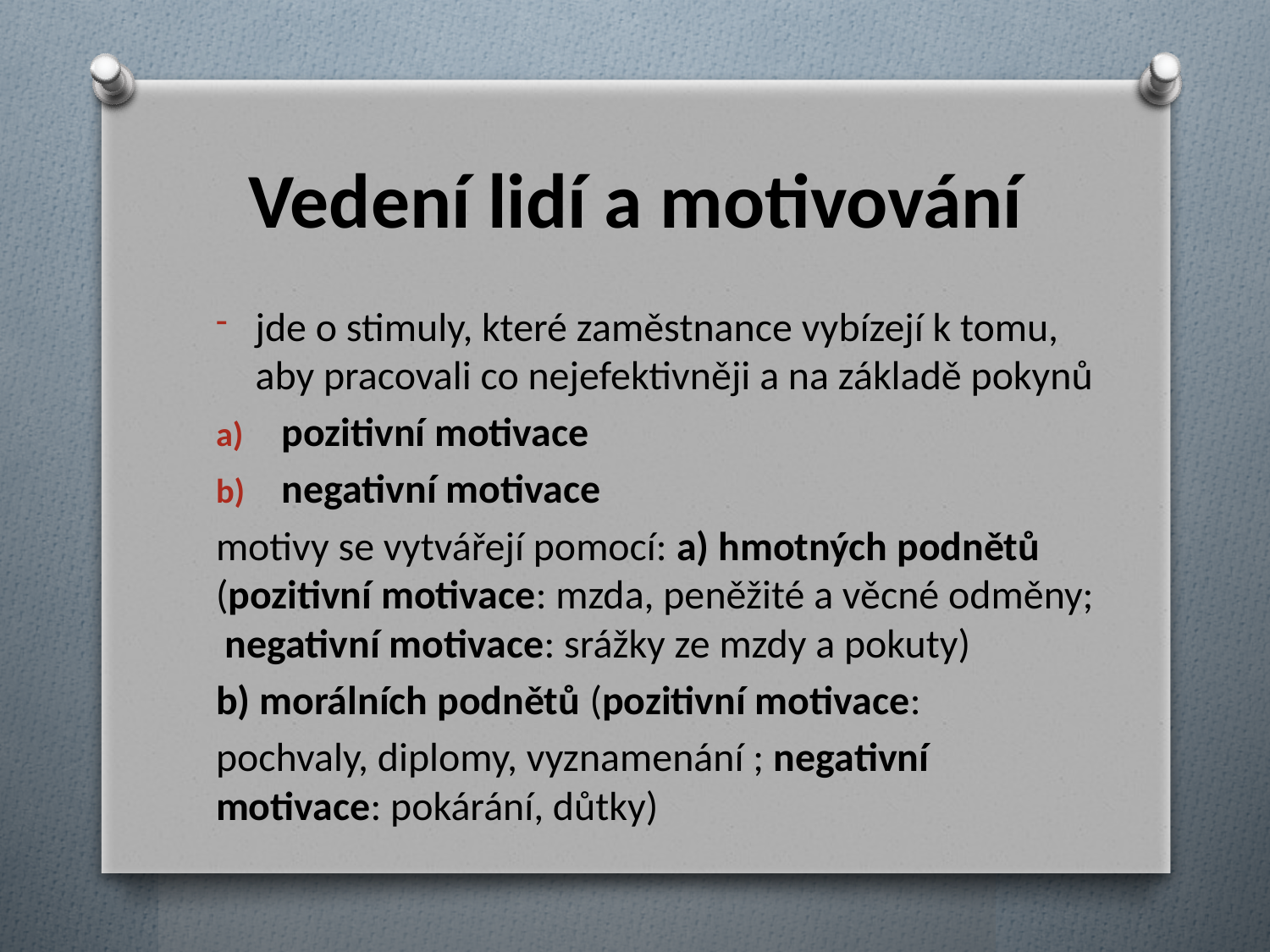

# Vedení lidí a motivování
jde o stimuly, které zaměstnance vybízejí k tomu, aby pracovali co nejefektivněji a na základě pokynů
pozitivní motivace
negativní motivace
motivy se vytvářejí pomocí: a) hmotných podnětů (pozitivní motivace: mzda, peněžité a věcné odměny;  negativní motivace: srážky ze mzdy a pokuty)
b) morálních podnětů (pozitivní motivace:
pochvaly, diplomy, vyznamenání ; negativní motivace: pokárání, důtky)